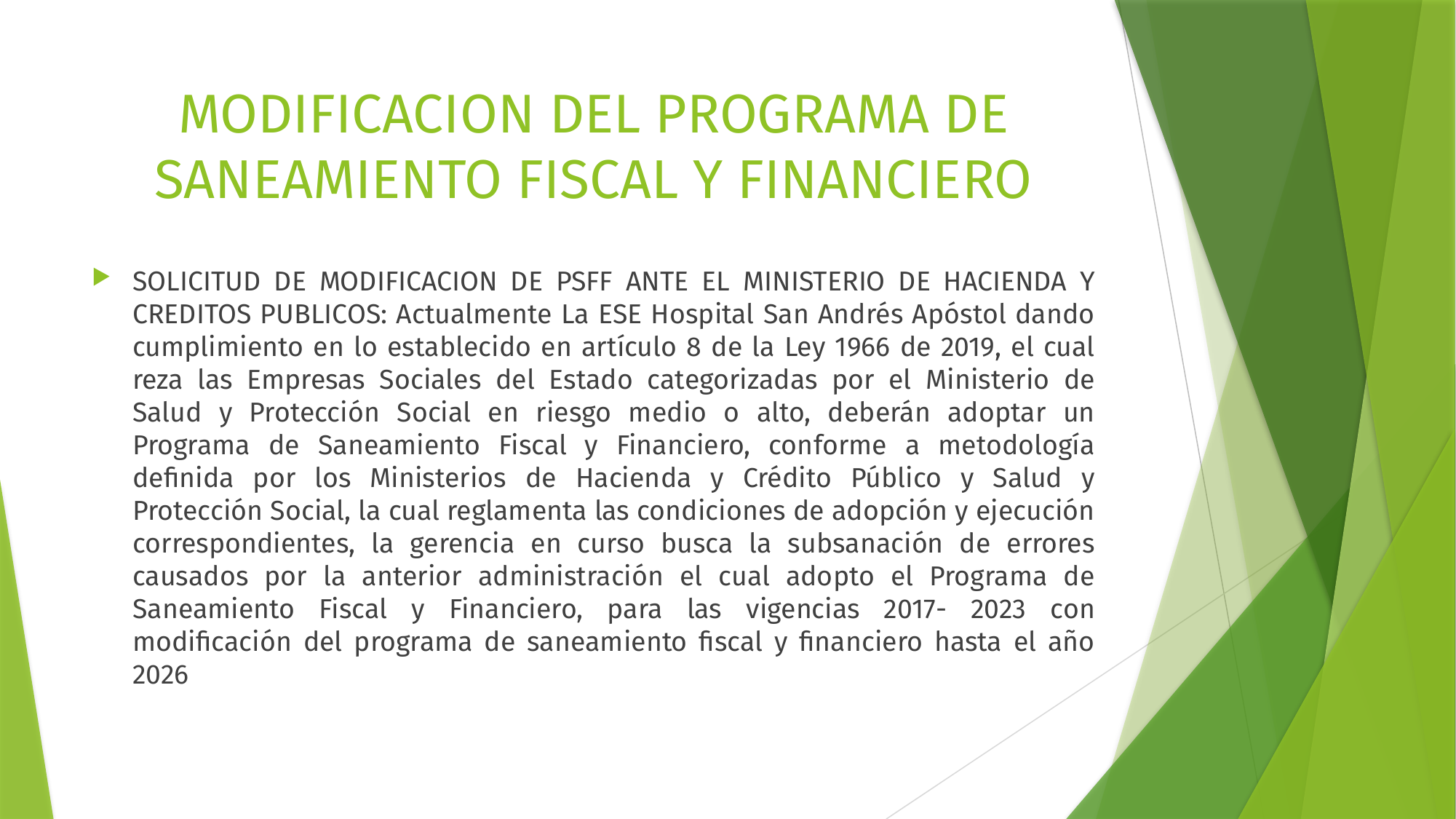

# MODIFICACION DEL PROGRAMA DE SANEAMIENTO FISCAL Y FINANCIERO
SOLICITUD DE MODIFICACION DE PSFF ANTE EL MINISTERIO DE HACIENDA Y CREDITOS PUBLICOS: Actualmente La ESE Hospital San Andrés Apóstol dando cumplimiento en lo establecido en artículo 8 de la Ley 1966 de 2019, el cual reza las Empresas Sociales del Estado categorizadas por el Ministerio de Salud y Protección Social en riesgo medio o alto, deberán adoptar un Programa de Saneamiento Fiscal y Financiero, conforme a metodología definida por los Ministerios de Hacienda y Crédito Público y Salud y Protección Social, la cual reglamenta las condiciones de adopción y ejecución correspondientes, la gerencia en curso busca la subsanación de errores causados por la anterior administración el cual adopto el Programa de Saneamiento Fiscal y Financiero, para las vigencias 2017- 2023 con modificación del programa de saneamiento fiscal y financiero hasta el año 2026